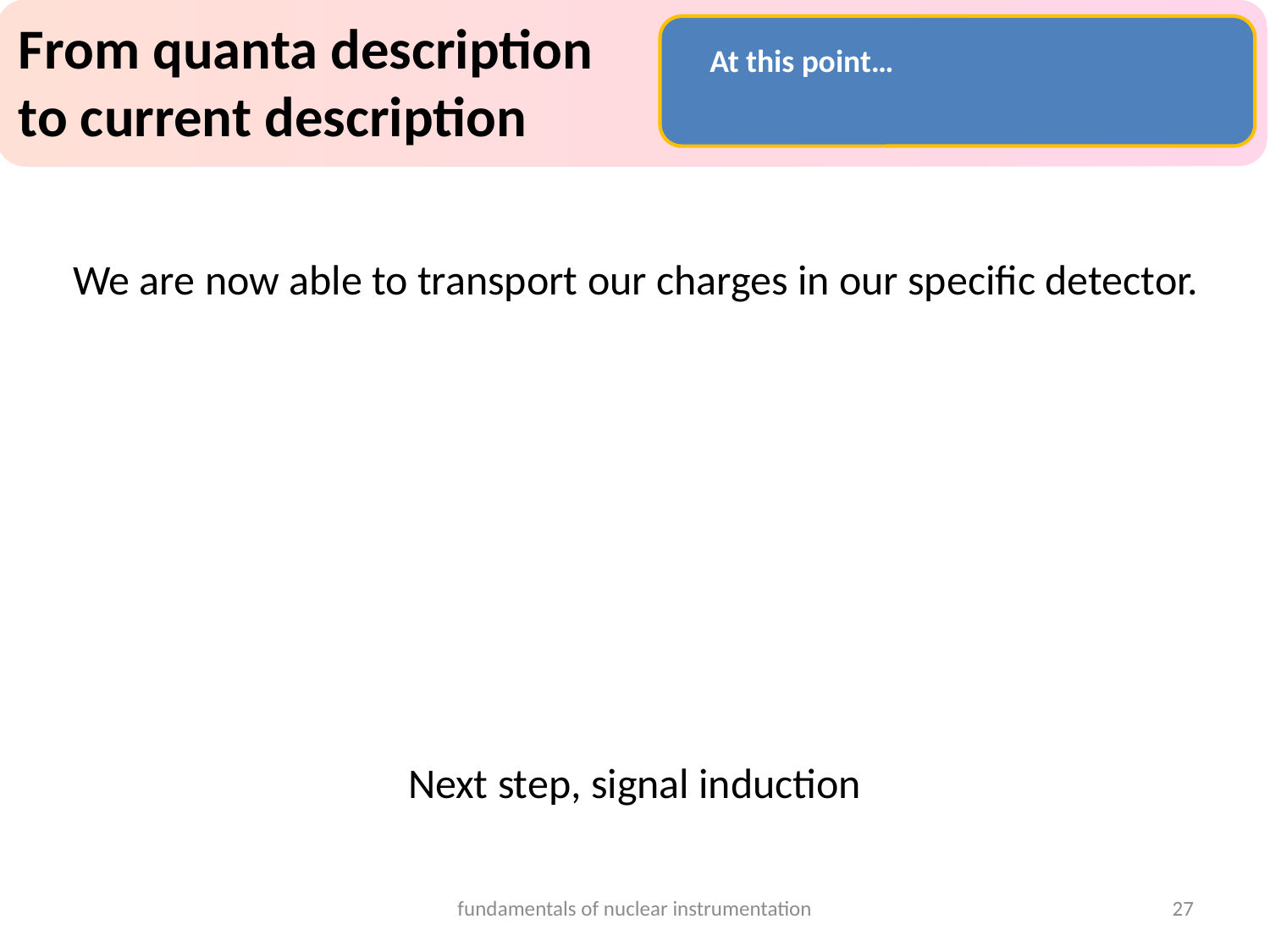

From quanta description
to current description

At this point…
We are now able to transport our charges in our specific detector.
Next step, signal induction
fundamentals of nuclear instrumentation
27